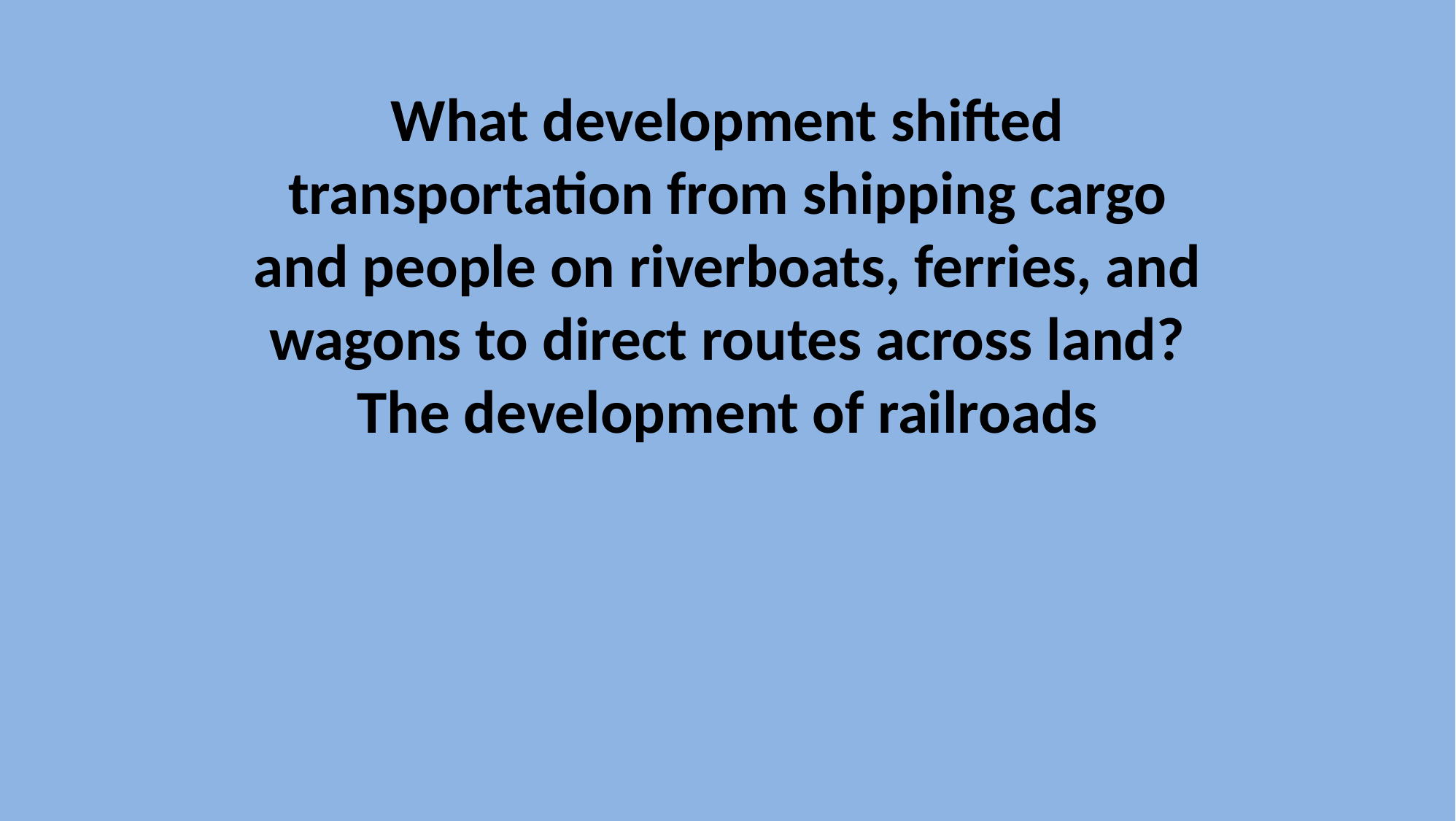

# What development shifted transportation from shipping cargo and people on riverboats, ferries, and wagons to direct routes across land? The development of railroads